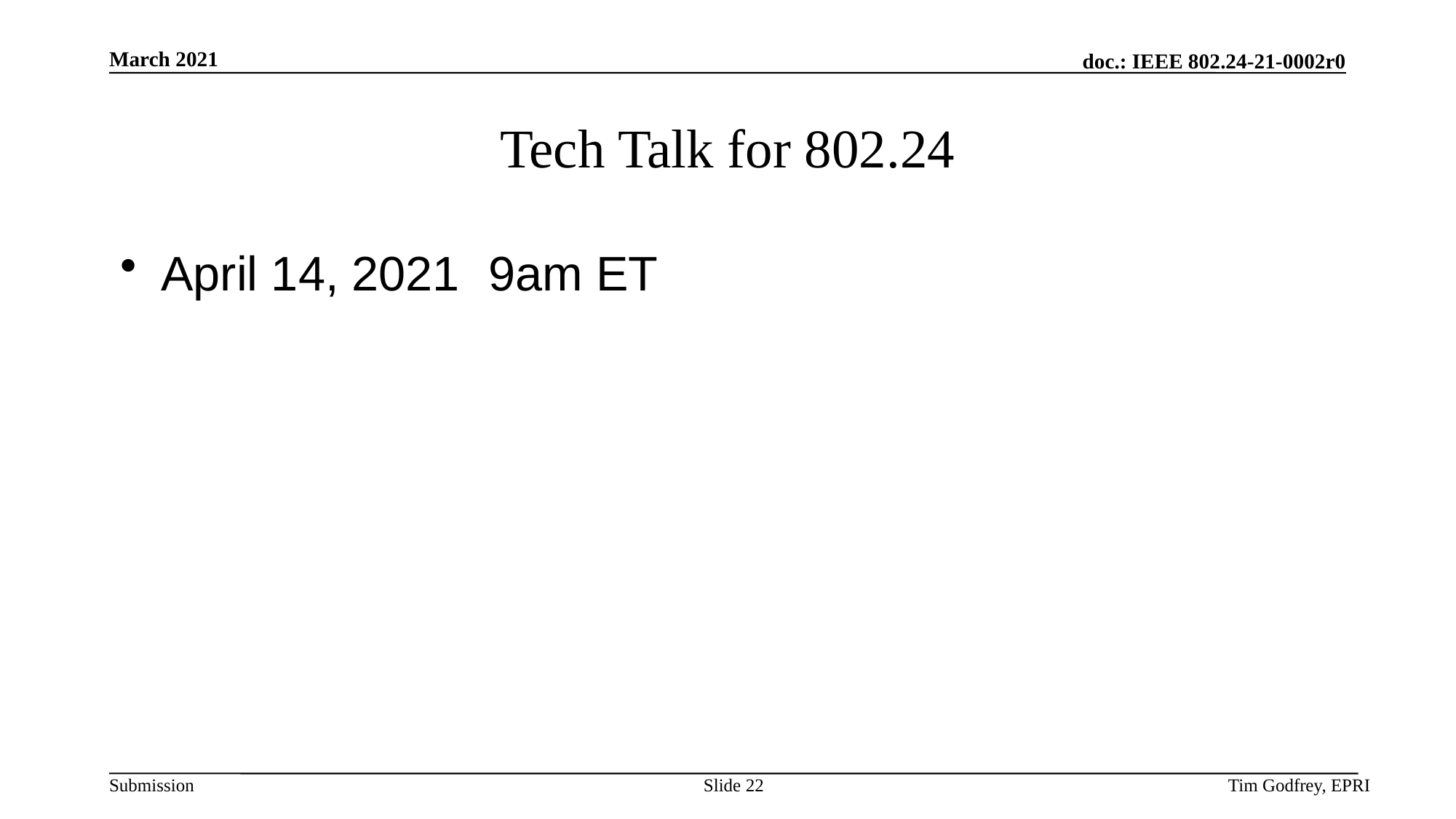

# Tech Talk for 802.24
April 14, 2021	9am ET
Slide 22
Tim Godfrey, EPRI